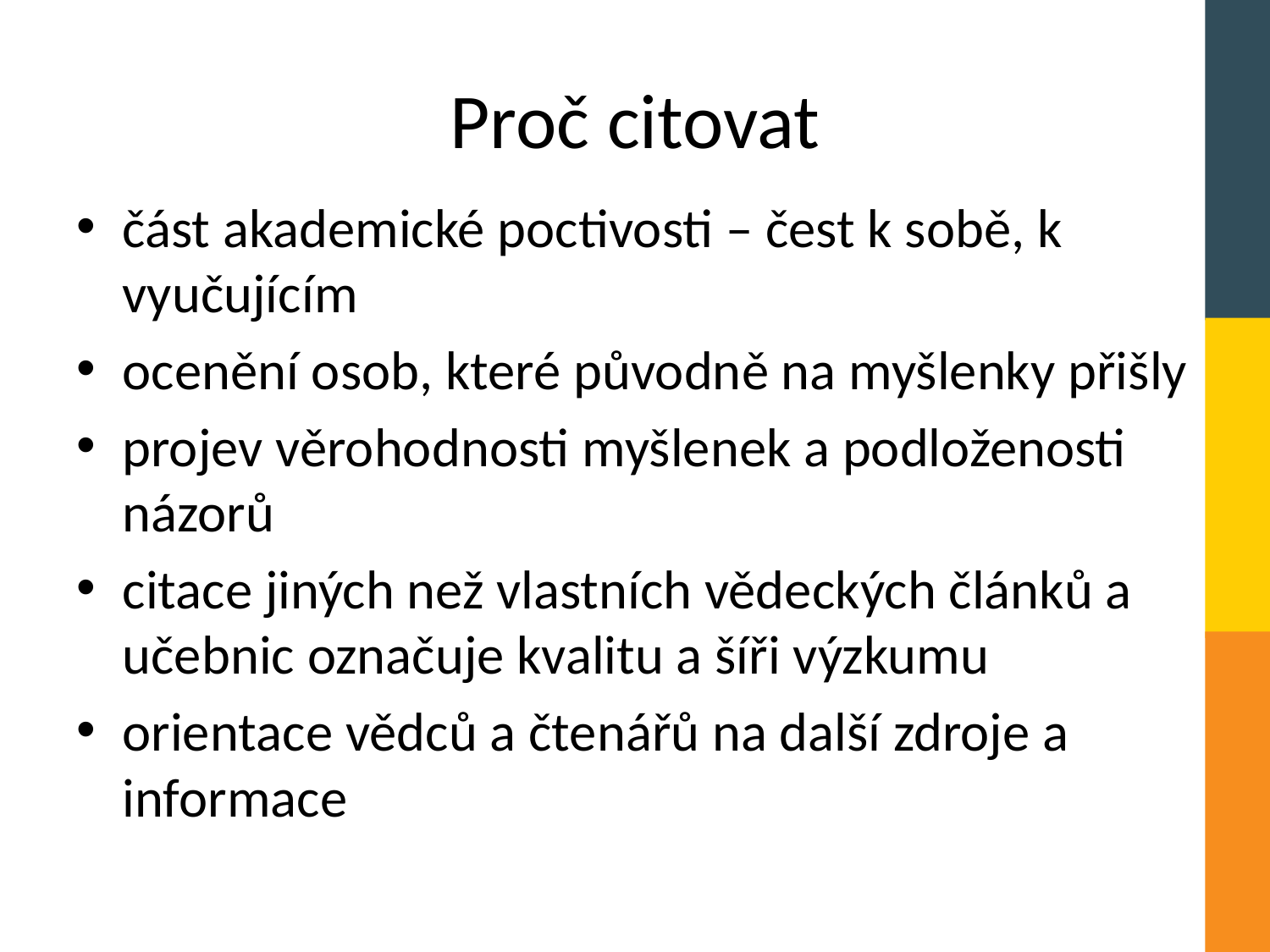

# Proč citovat
část akademické poctivosti – čest k sobě, k vyučujícím
ocenění osob, které původně na myšlenky přišly
projev věrohodnosti myšlenek a podloženosti názorů
citace jiných než vlastních vědeckých článků a učebnic označuje kvalitu a šíři výzkumu
orientace vědců a čtenářů na další zdroje a informace